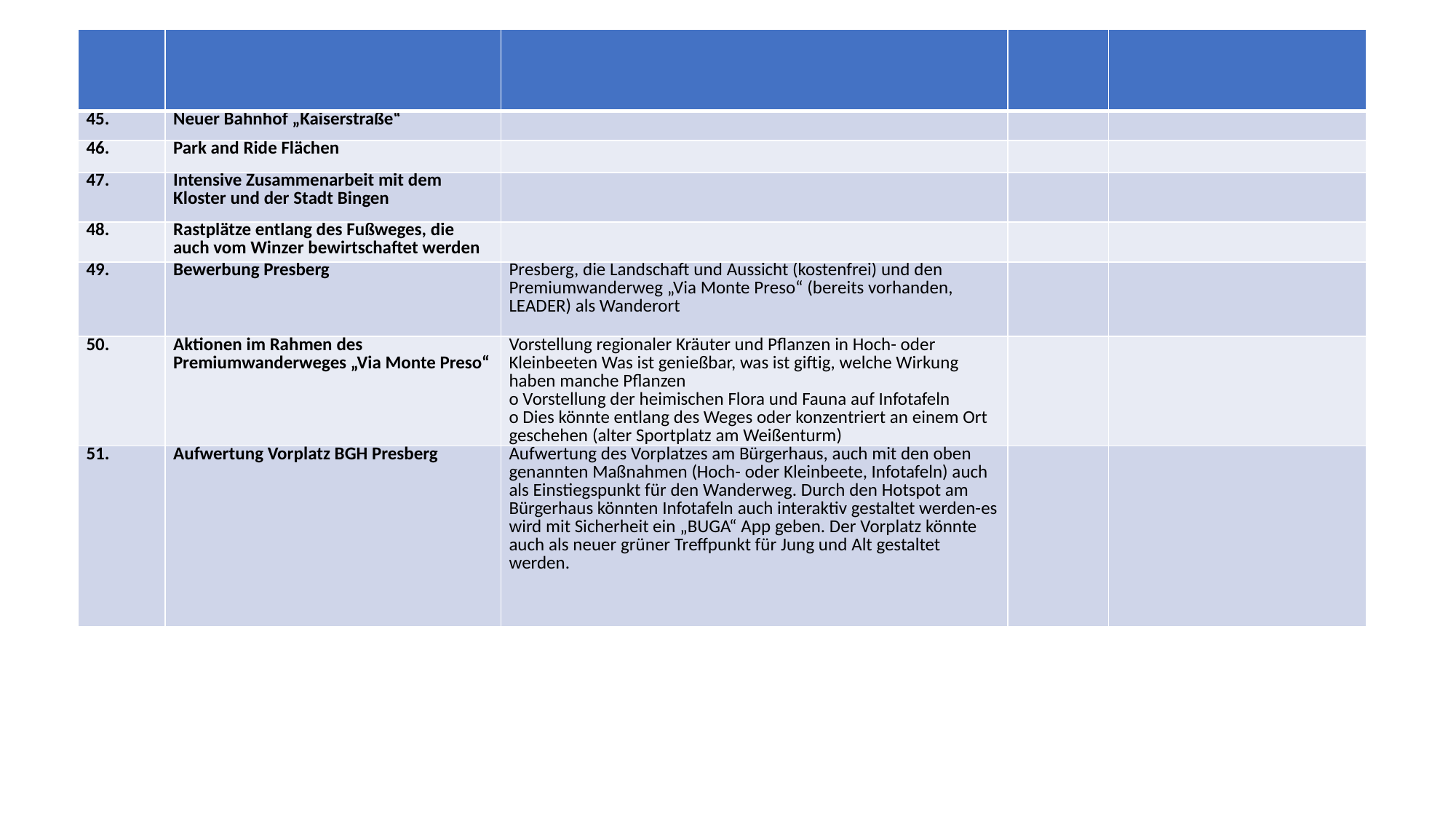

|  |  |  |  |  |
| --- | --- | --- | --- | --- |
| 45. | Neuer Bahnhof „Kaiserstraße“ |  |  |  |
| 46. | Park and Ride Flächen |  |  |  |
| 47. | Intensive Zusammenarbeit mit dem Kloster und der Stadt Bingen |  |  |  |
| 48. | Rastplätze entlang des Fußweges, die auch vom Winzer bewirtschaftet werden |  |  |  |
| 49. | Bewerbung Presberg | Presberg, die Landschaft und Aussicht (kostenfrei) und den Premiumwanderweg „Via Monte Preso“ (bereits vorhanden, LEADER) als Wanderort |  |  |
| 50. | Aktionen im Rahmen des Premiumwanderweges „Via Monte Preso“ | Vorstellung regionaler Kräuter und Pflanzen in Hoch- oder Kleinbeeten Was ist genießbar, was ist giftig, welche Wirkung haben manche Pflanzen o Vorstellung der heimischen Flora und Fauna auf Infotafeln o Dies könnte entlang des Weges oder konzentriert an einem Ort geschehen (alter Sportplatz am Weißenturm) |  |  |
| 51. | Aufwertung Vorplatz BGH Presberg | Aufwertung des Vorplatzes am Bürgerhaus, auch mit den oben genannten Maßnahmen (Hoch- oder Kleinbeete, Infotafeln) auch als Einstiegspunkt für den Wanderweg. Durch den Hotspot am Bürgerhaus könnten Infotafeln auch interaktiv gestaltet werden-es wird mit Sicherheit ein „BUGA“ App geben. Der Vorplatz könnte auch als neuer grüner Treffpunkt für Jung und Alt gestaltet werden. |  |  |